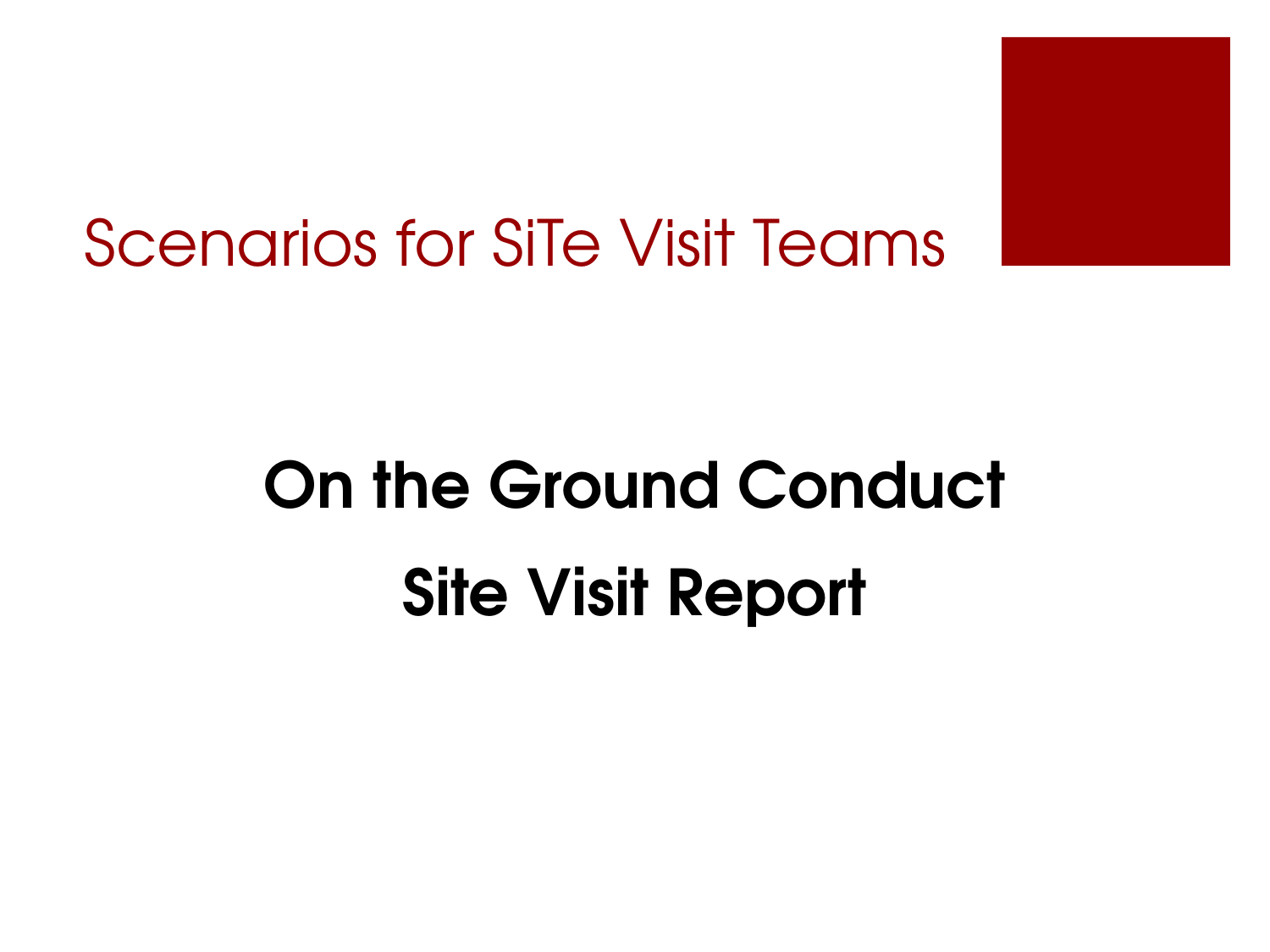

# Scenarios for SiTe Visit Teams

On the Ground Conduct
Site Visit Report